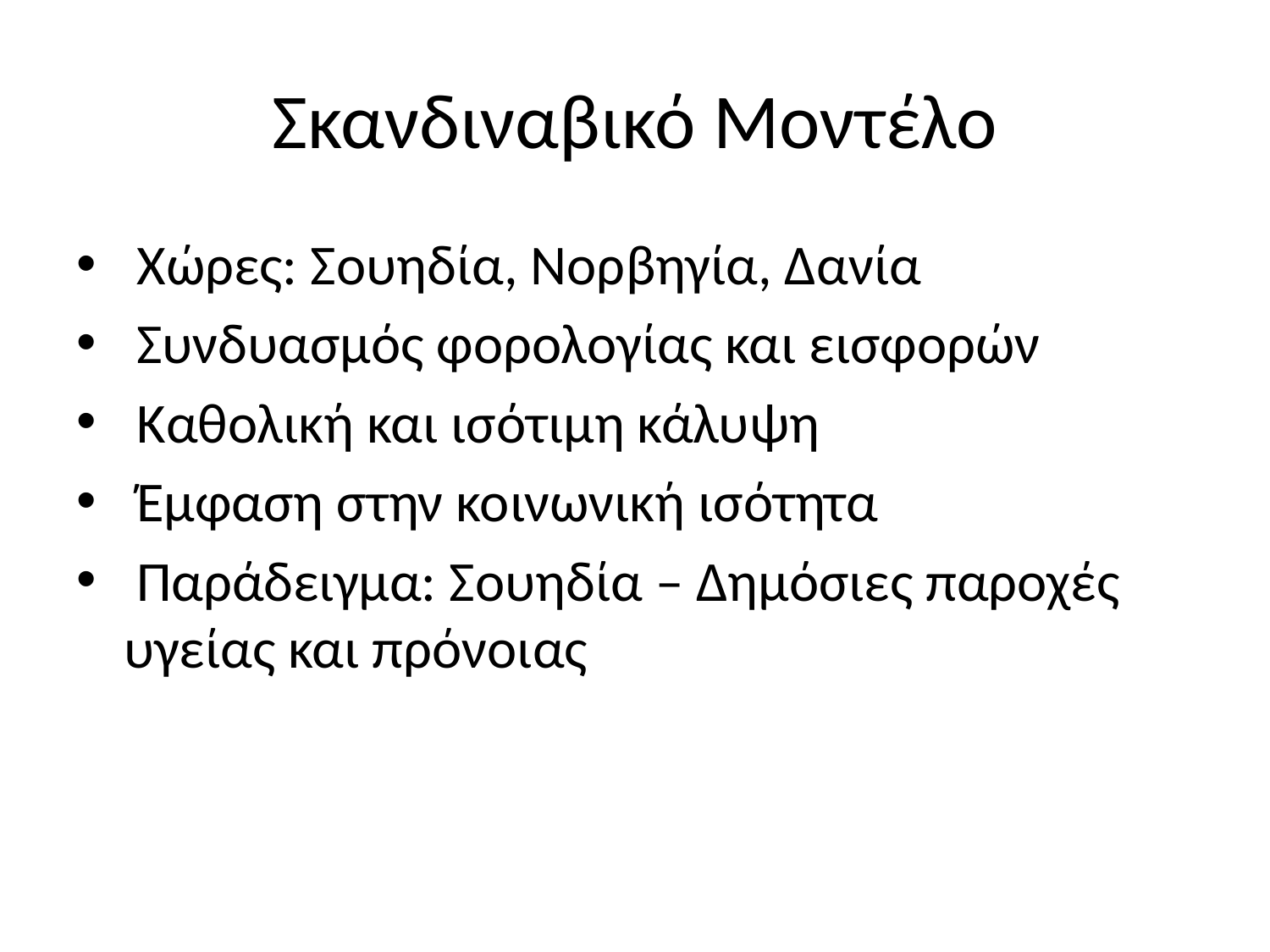

# Σκανδιναβικό Μοντέλο
 Χώρες: Σουηδία, Νορβηγία, Δανία
 Συνδυασμός φορολογίας και εισφορών
 Καθολική και ισότιμη κάλυψη
 Έμφαση στην κοινωνική ισότητα
 Παράδειγμα: Σουηδία – Δημόσιες παροχές υγείας και πρόνοιας